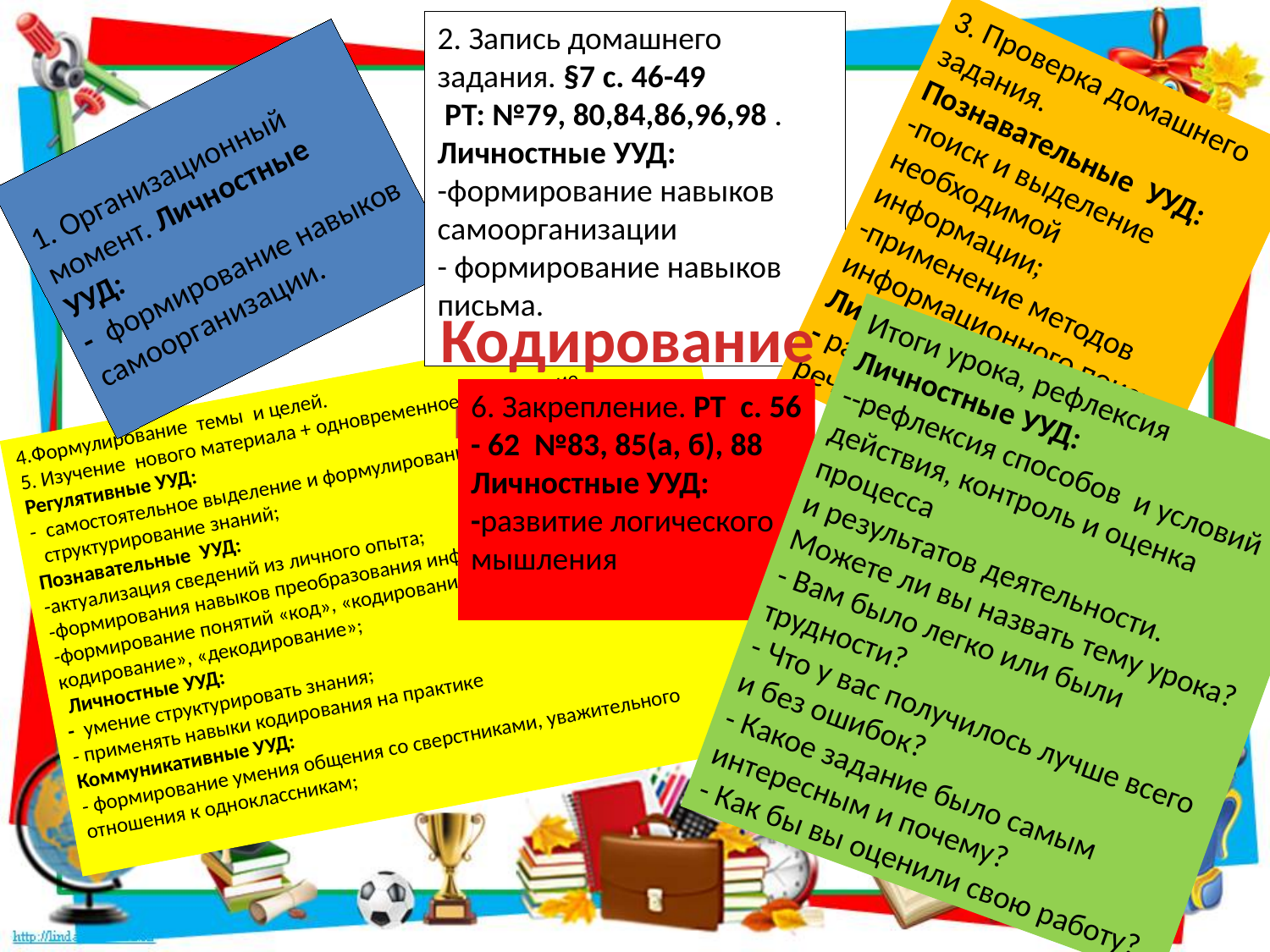

2. Запись домашнего задания. §7 с. 46-49
 РТ: №79, 80,84,86,96,98 . Личностные УУД:
-формирование навыков самоорганизации
- формирование навыков письма.

3. Проверка домашнего задания.
Познавательные  УУД:
-поиск и выделение необходимой
информации;
-применение методов информационного поиска
Личностные УУД:
- развитие грамотной речи

1. Организационный момент. Личностные УУД:
-  формирование навыков самоорганизации.

Кодирование
информации
Итоги урока, рефлексия Личностные УУД:
--рефлексия способов  и условий
действия, контроль и оценка процесса
и результатов деятельности.
Можете ли вы назвать тему урока?
- Вам было легко или были трудности?
- Что у вас получилось лучше всего и без ошибок?
- Какое задание было самым интересным и почему?
- Как бы вы оценили свою работу?
4.Формулирование  темы  и целей.
5. Изучение  нового материала + одновременное закрепление
Регулятивные УУД:
-  самостоятельное выделение и формулирование познавательной цели;
  структурирование знаний;
Познавательные  УУД:
-актуализация сведений из личного опыта;
-формирования навыков преобразования информации;
-формирование понятий «код», «кодирование», «двоичное кодирование», «декодирование»;
 Личностные УУД:
-  умение структурировать знания;
- применять навыки кодирования на практике
Коммуникативные УУД:
- формирование умения общения со сверстниками, уважительного отношения к одноклассникам;

6. Закрепление. РТ  с. 56 - 62  №83, 85(а, б), 88 Личностные УУД:
-развитие логического мышления